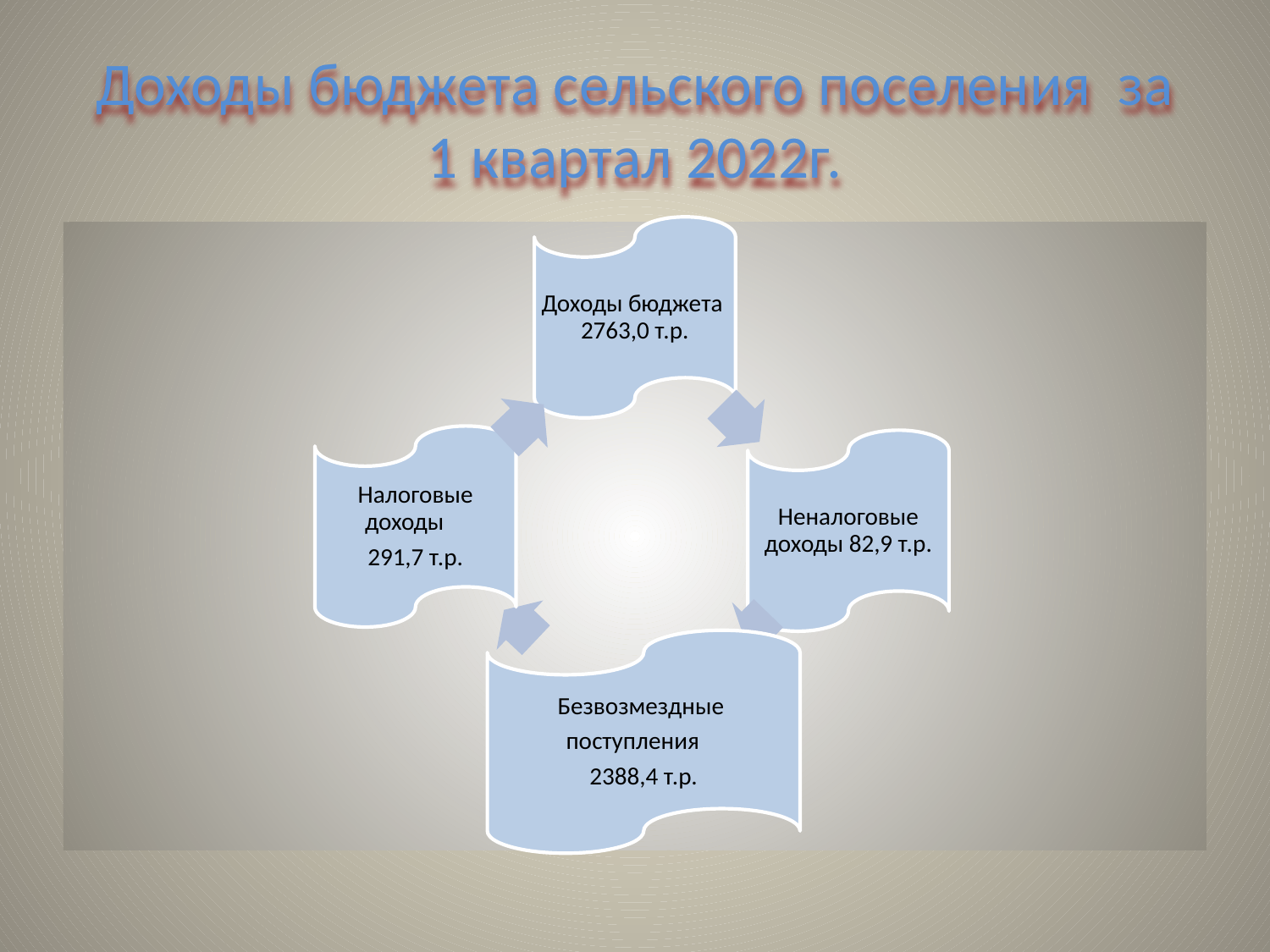

# Доходы бюджета сельского поселения  за 1 квартал 2022г.
Доходы бюджета  2763,0 т.р.

Неналоговые доходы 82,9 т.р.

Безвозмездные
поступления
2388,4 т.р.

Налоговые доходы
291,7 т.р.